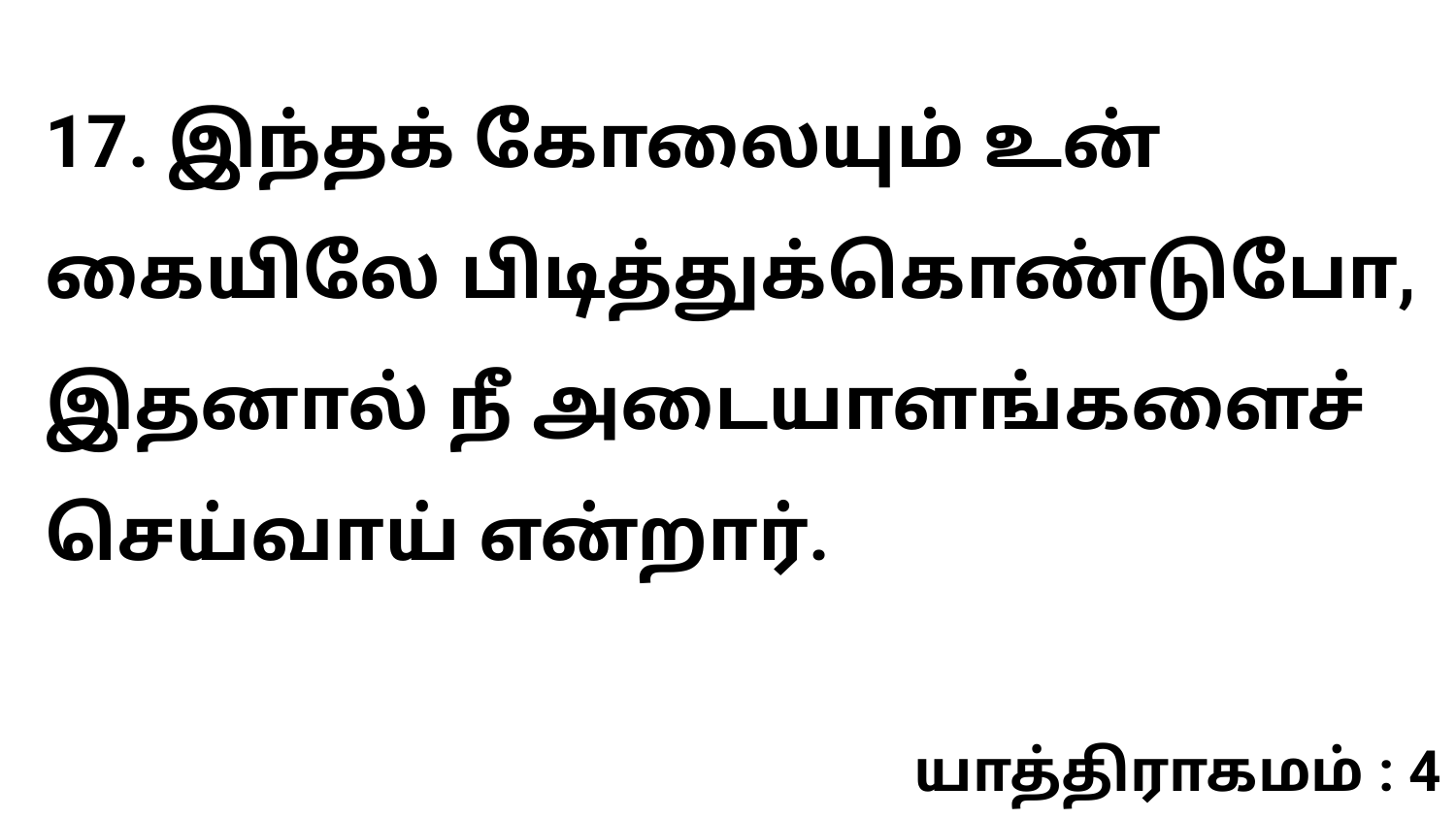

17. இந்தக் கோலையும் உன் கையிலே பிடித்துக்கொண்டுபோ, இதனால் நீ அடையாளங்களைச் செய்வாய் என்றார்.
யாத்திராகமம் : 4